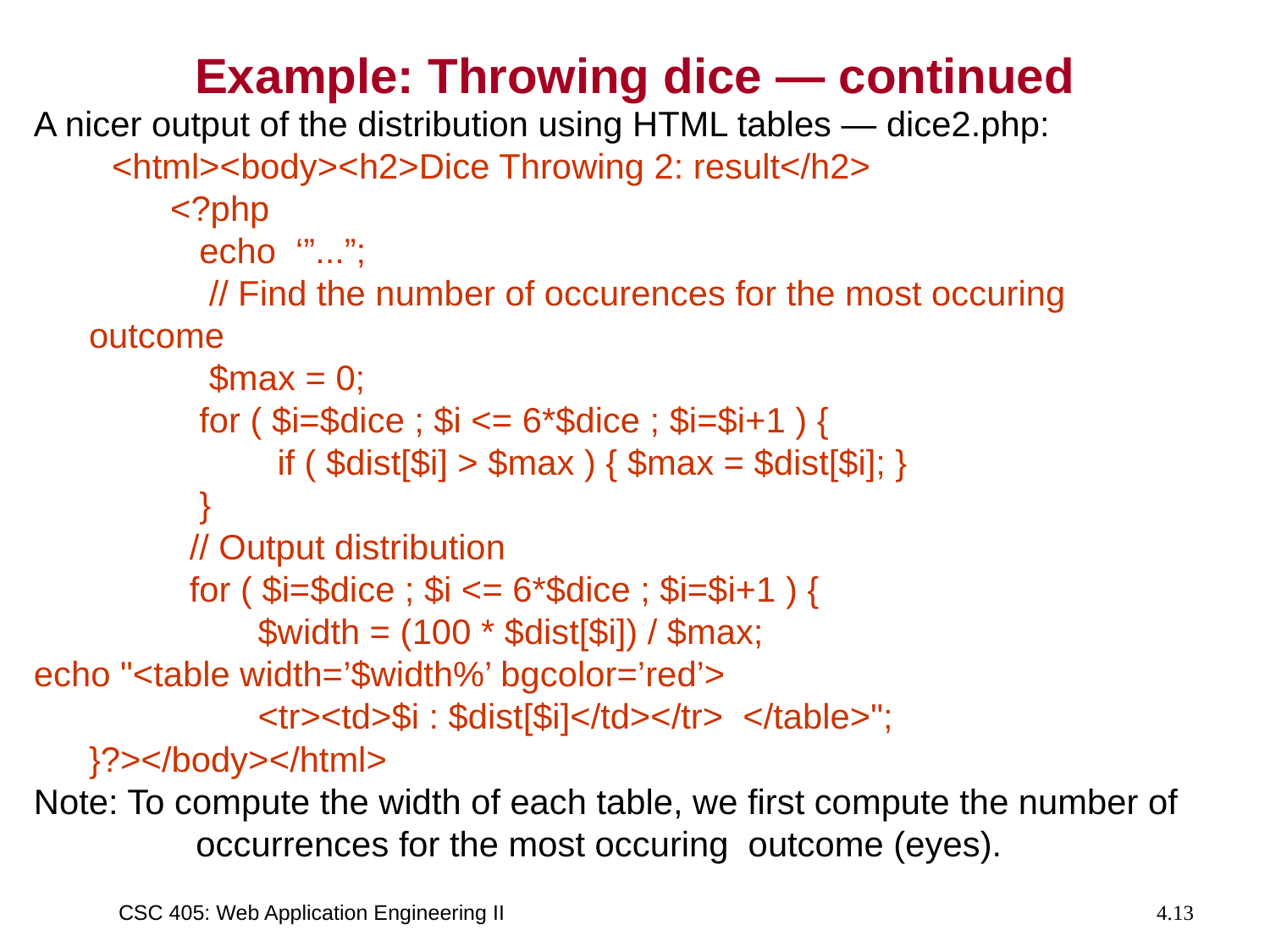

# Example: Throwing dice — continued
A nicer output of the distribution using HTML tables — dice2.php:
        <html><body><h2>Dice Throwing 2: result</h2>
              <?php
                 echo  ‘”...”;
                  // Find the number of occurences for the most occuring outcome
                  $max = 0;
                 for ( $i=$dice ; $i <= 6*$dice ; $i=$i+1 ) {
                         if ( $dist[$i] > $max ) { $max = $dist[$i]; }
                 }
                // Output distribution
                for ( $i=$dice ; $i <= 6*$dice ; $i=$i+1 ) {
                       $width = (100 * $dist[$i]) / $max;
echo "<table width=’$width%’ bgcolor=’red’>
                       <tr><td>$i : $dist[$i]</td></tr>  </table>";       }?></body></html>
Note: To compute the width of each table, we first compute the number of            occurrences for the most occuring  outcome (eyes).

CSC 405: Web Application Engineering II
4.13